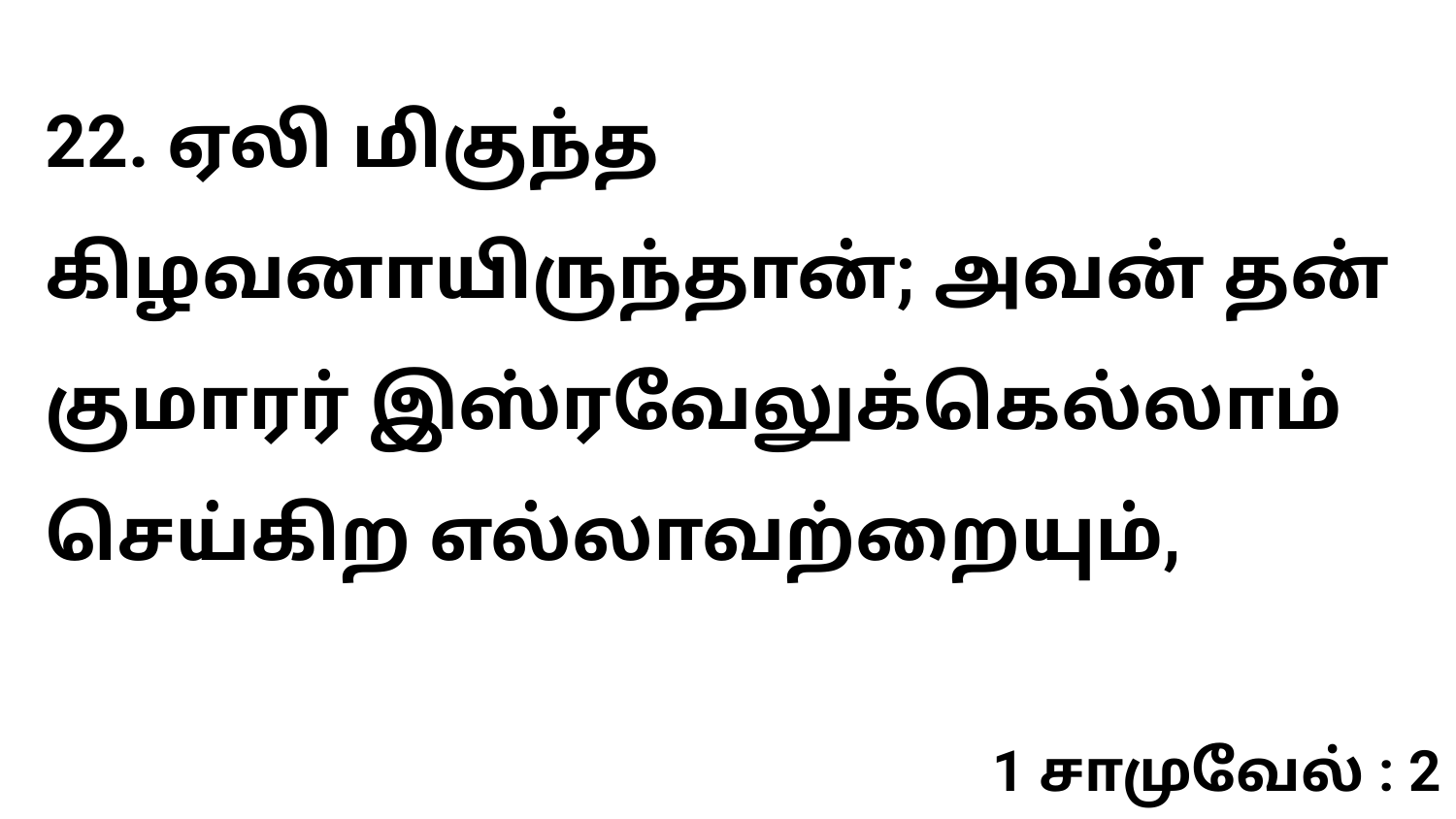

22. ஏலி மிகுந்த கிழவனாயிருந்தான்; அவன் தன் குமாரர் இஸ்ரவேலுக்கெல்லாம் செய்கிற எல்லாவற்றையும்,
1 சாமுவேல் : 2